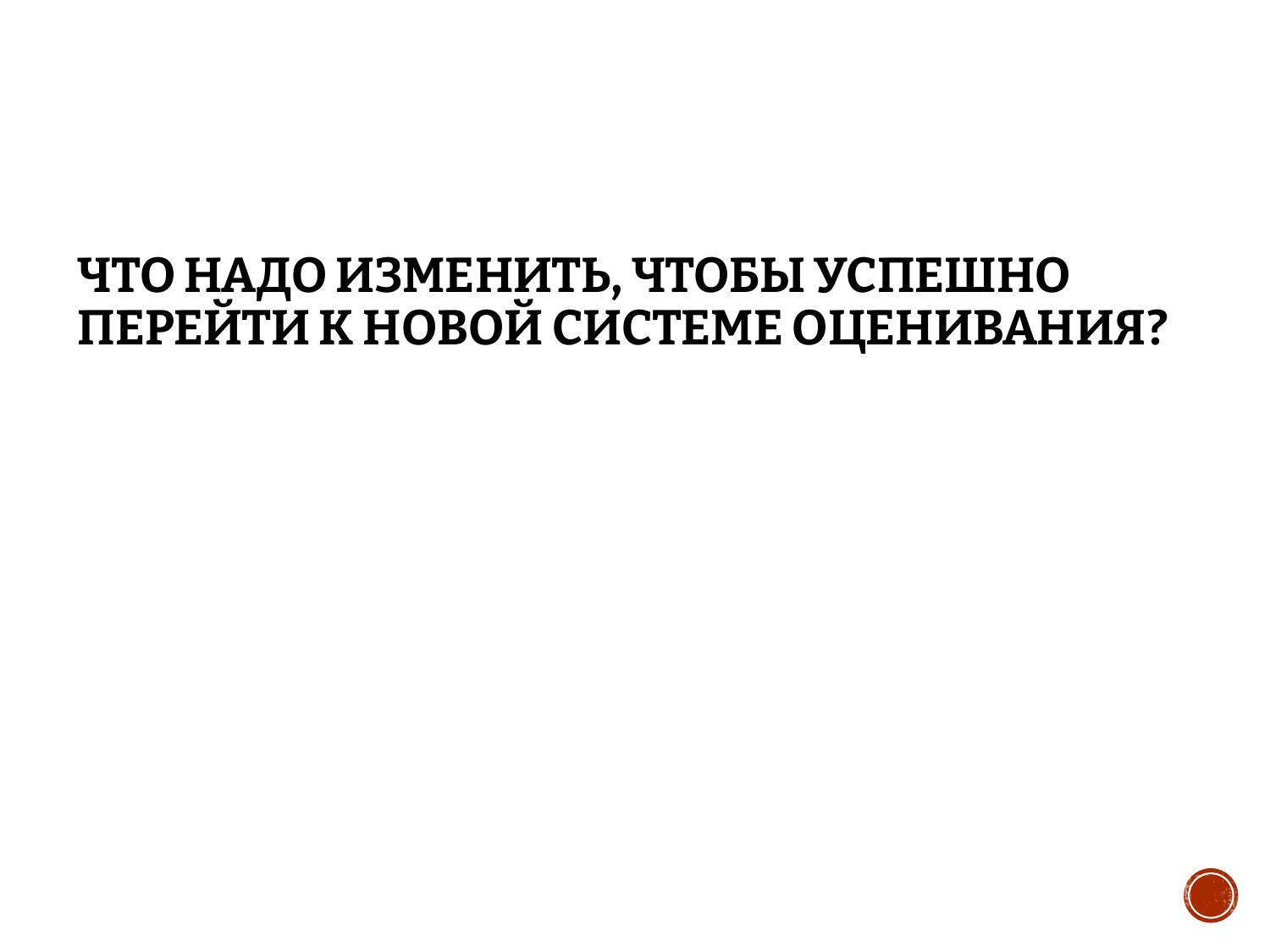

# Что надо изменить, чтобы успешно перейти к новой системе оценивания?